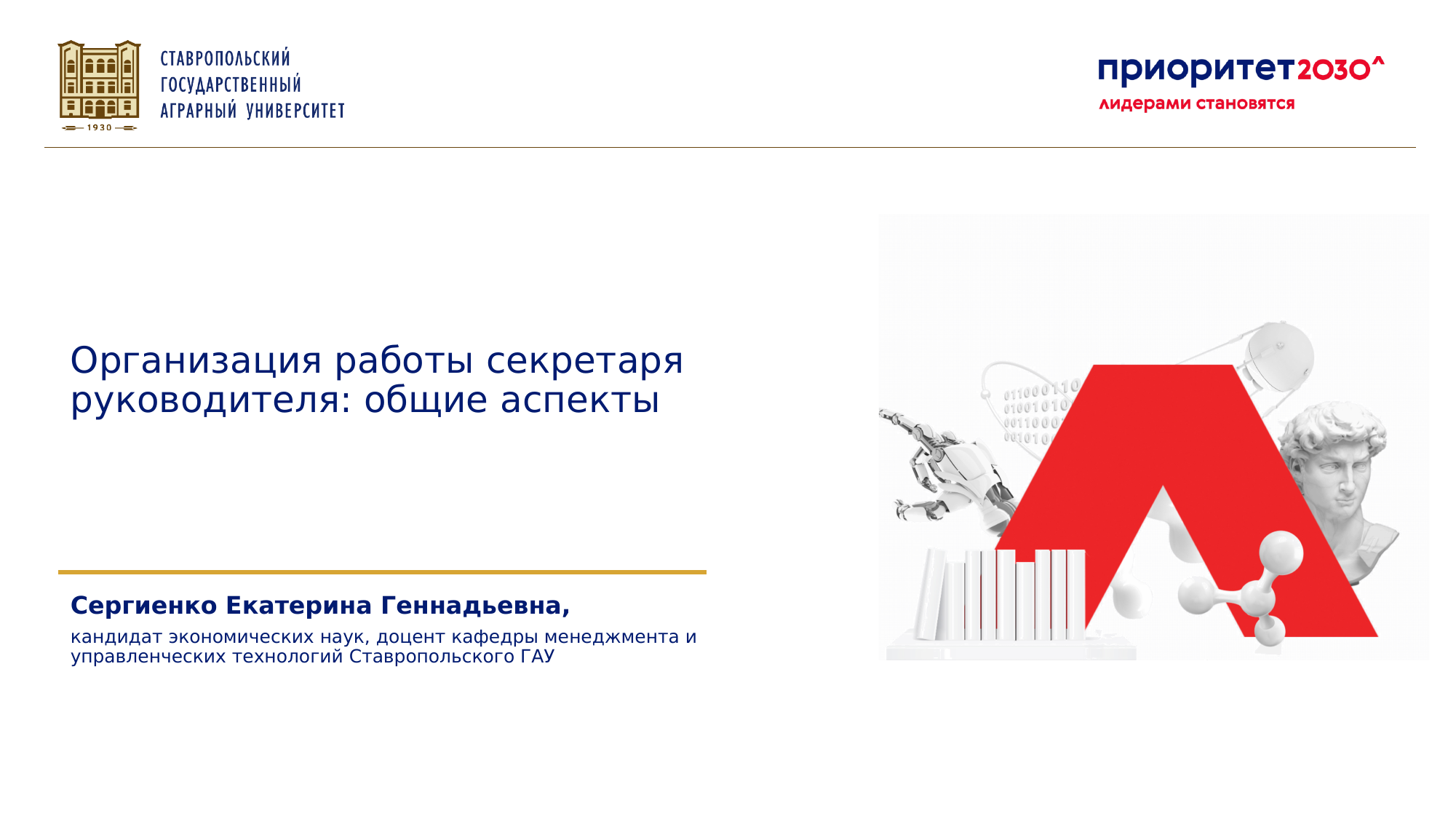

Организация работы секретаря руководителя: общие аспекты
Сергиенко Екатерина Геннадьевна,

кандидат экономических наук, доцент кафедры менеджмента и управленческих технологий Ставропольского ГАУ